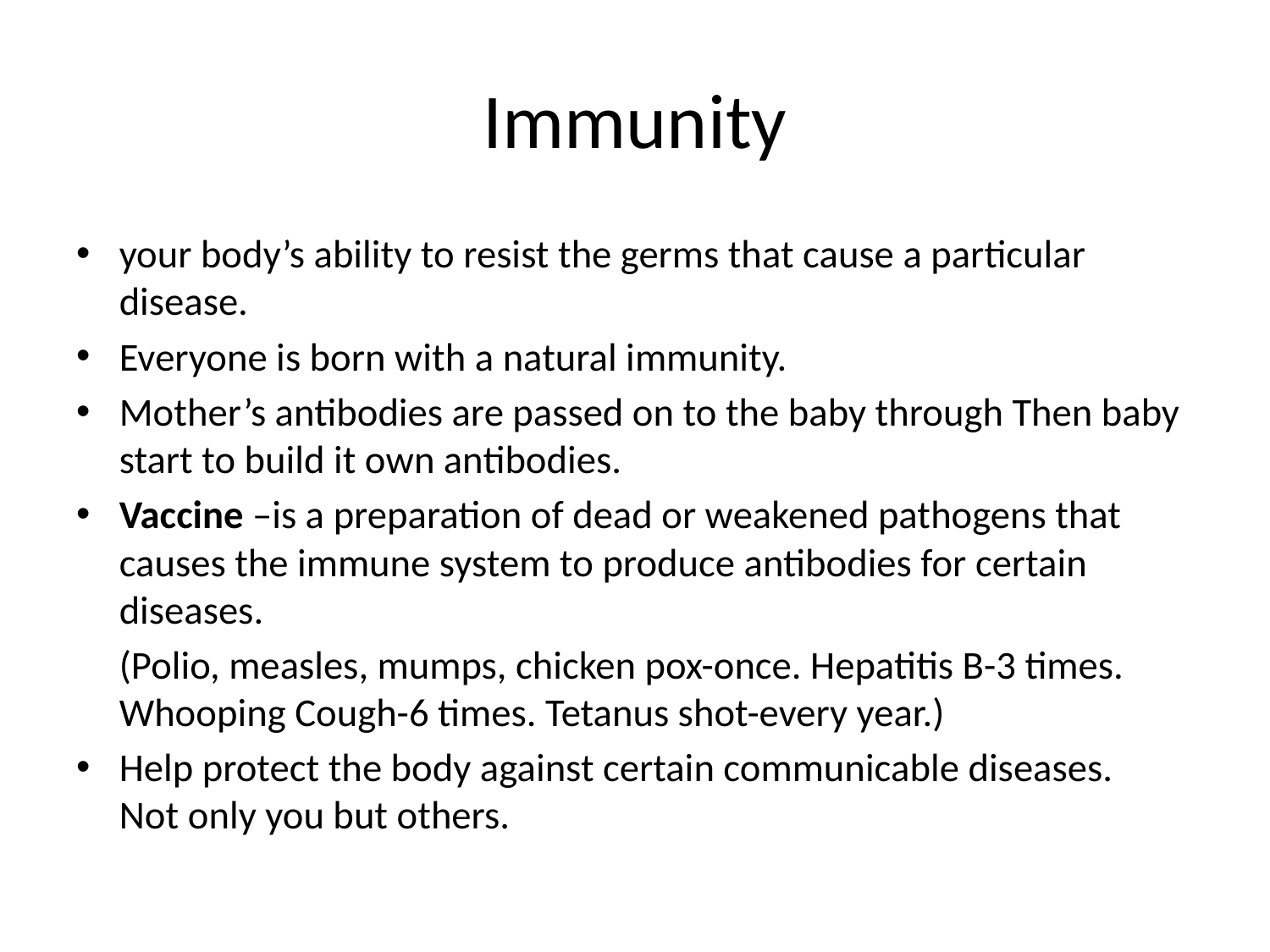

# Immunity
your body’s ability to resist the germs that cause a particular disease.
Everyone is born with a natural immunity.
Mother’s antibodies are passed on to the baby through Then baby start to build it own antibodies.
Vaccine –is a preparation of dead or weakened pathogens that causes the immune system to produce antibodies for certain diseases.
	(Polio, measles, mumps, chicken pox-once. Hepatitis B-3 times.  Whooping Cough-6 times. Tetanus shot-every year.)
Help protect the body against certain communicable diseases.   Not only you but others.